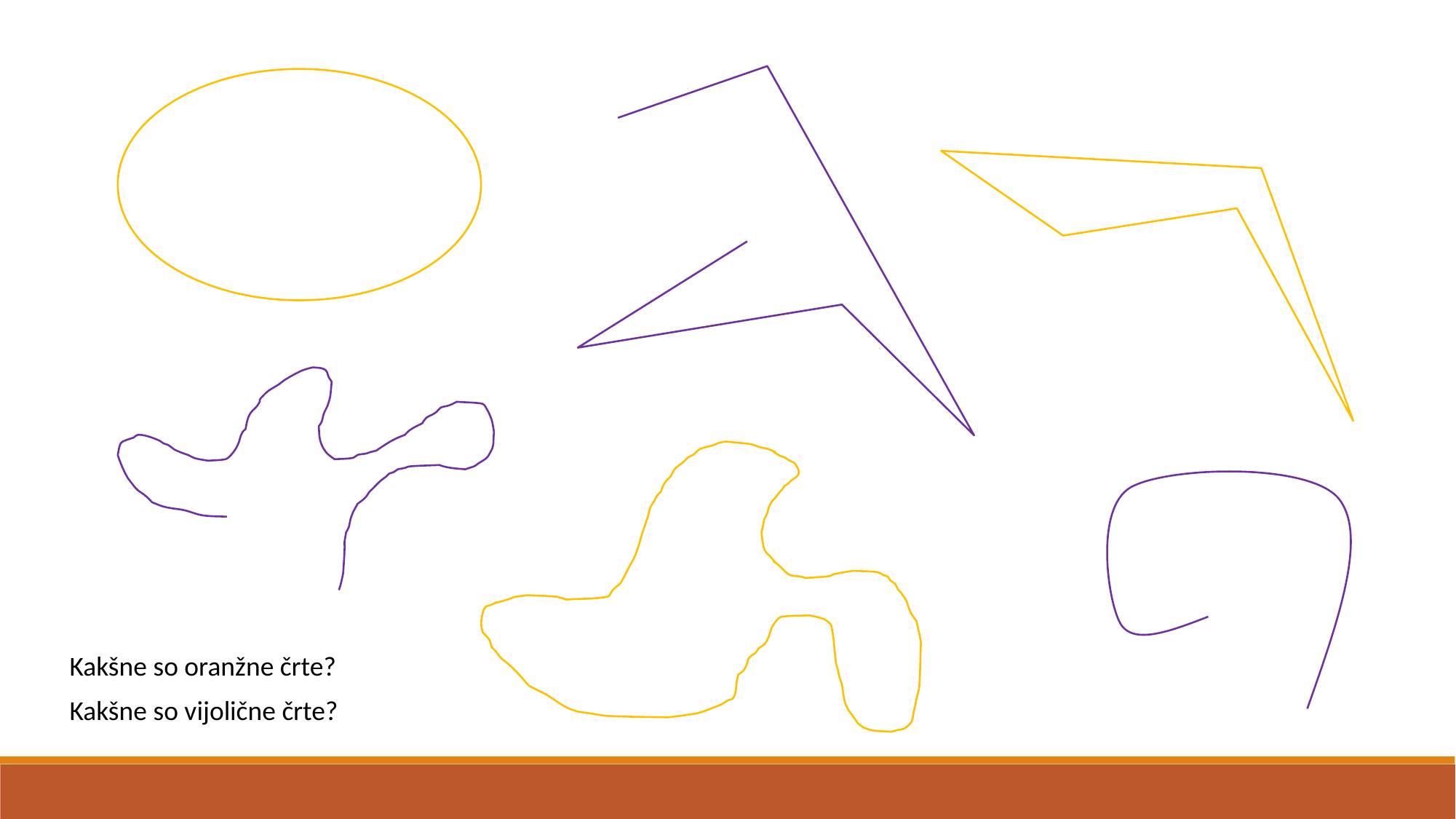

Kakšne so oranžne črte?
Kakšne so vijolične črte?